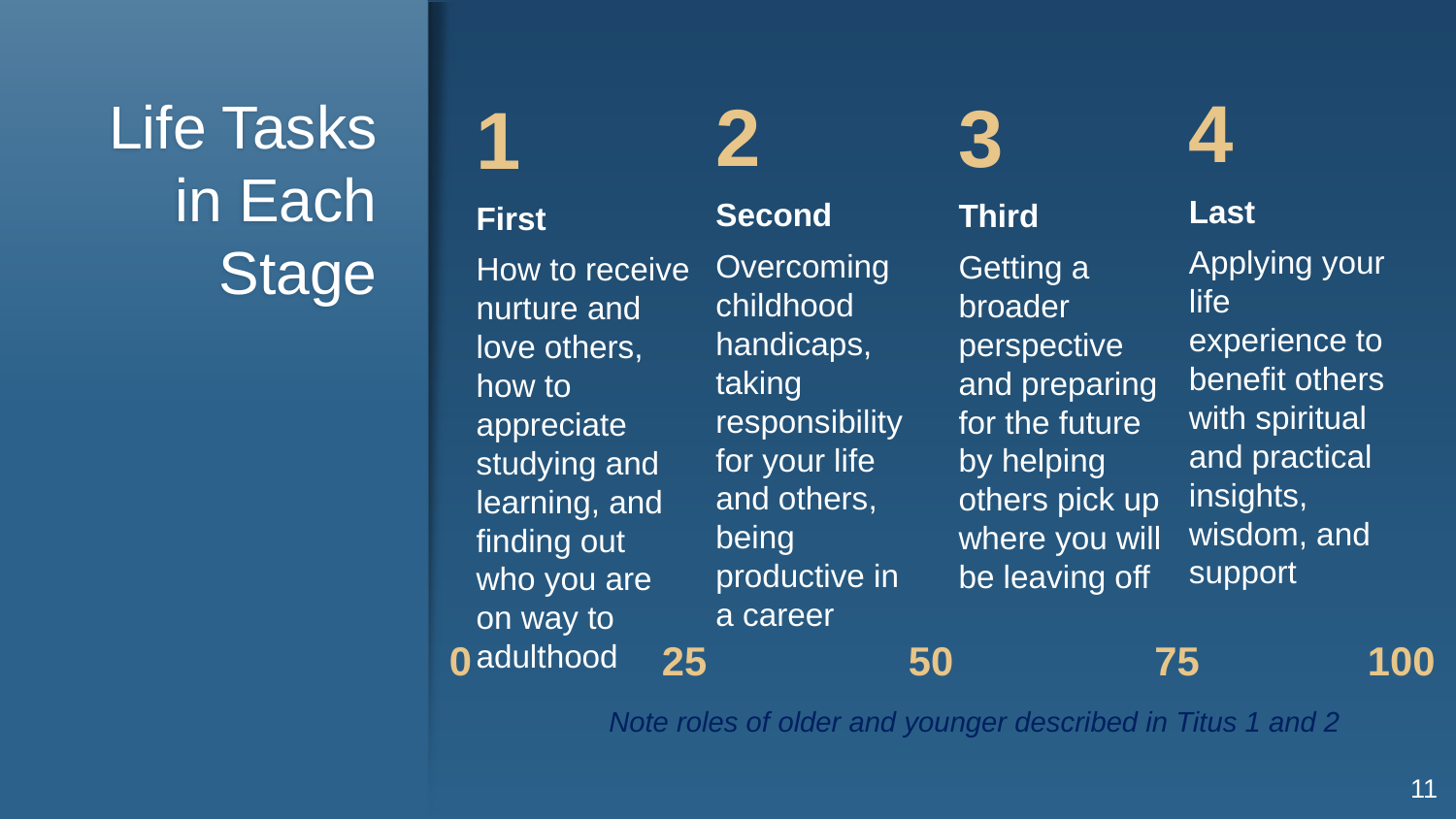

4
Last
Applying your life experience to benefit others with spiritual and practical insights, wisdom, and support
2
Second
Overcoming childhood handicaps, taking responsibility for your life and others, being productive in a career
3
Third
Getting a broader perspective and preparing for the future by helping others pick up where you will be leaving off

# Life Tasks in Each Stage
1
First
How to receive nurture and love others, how to appreciate studying and learning, and finding out who you are on way to adulthood
0	      25		  50	           75     	    100
Note roles of older and younger described in Titus 1 and 2
11